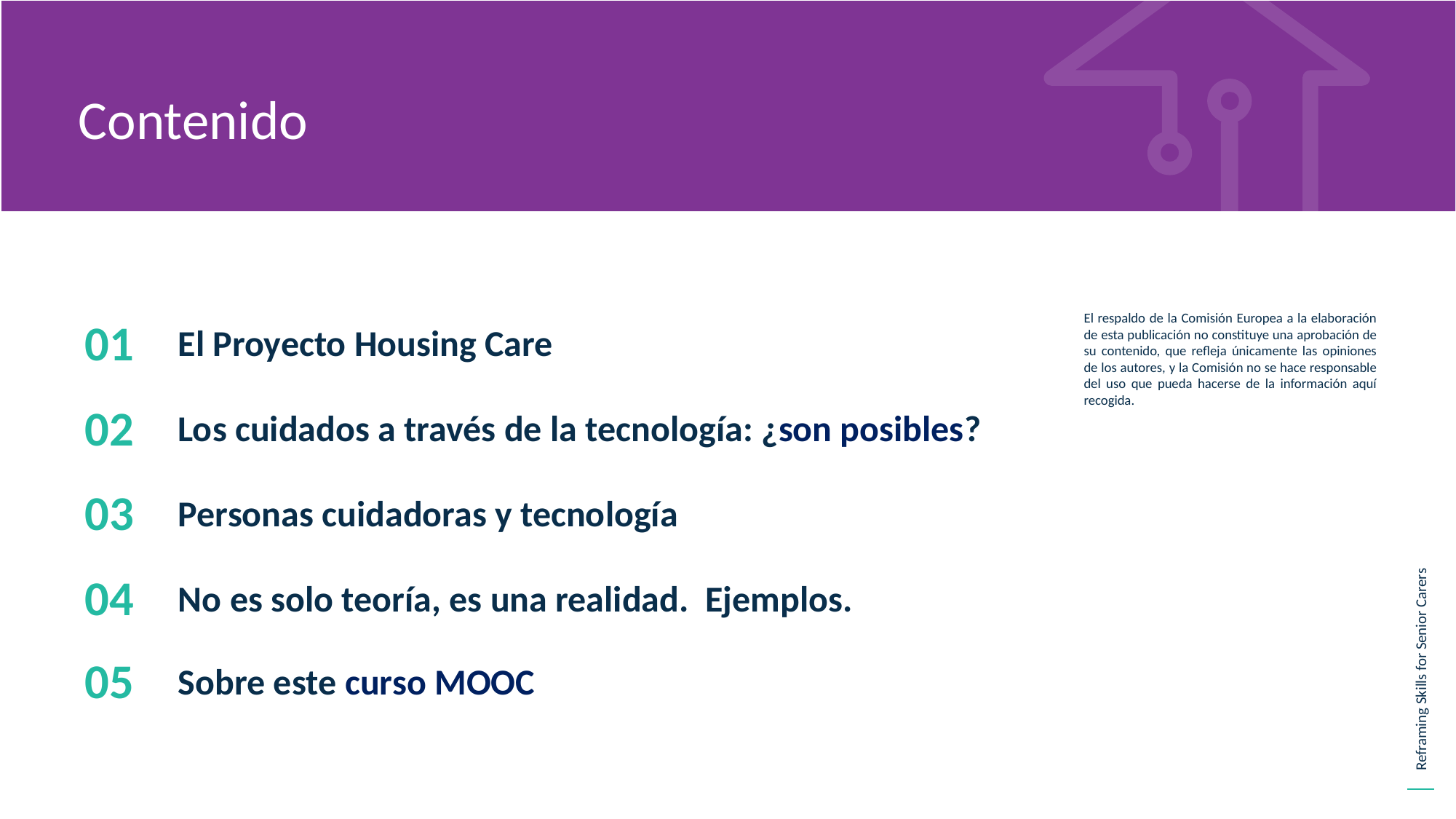

Contenido
El respaldo de la Comisión Europea a la elaboración de esta publicación no constituye una aprobación de su contenido, que refleja únicamente las opiniones de los autores, y la Comisión no se hace responsable del uso que pueda hacerse de la información aquí recogida.
01
El Proyecto Housing Care
02
Los cuidados a través de la tecnología: ¿son posibles?
03
Personas cuidadoras y tecnología
04
No es solo teoría, es una realidad.  Ejemplos.
05
Sobre este curso MOOC